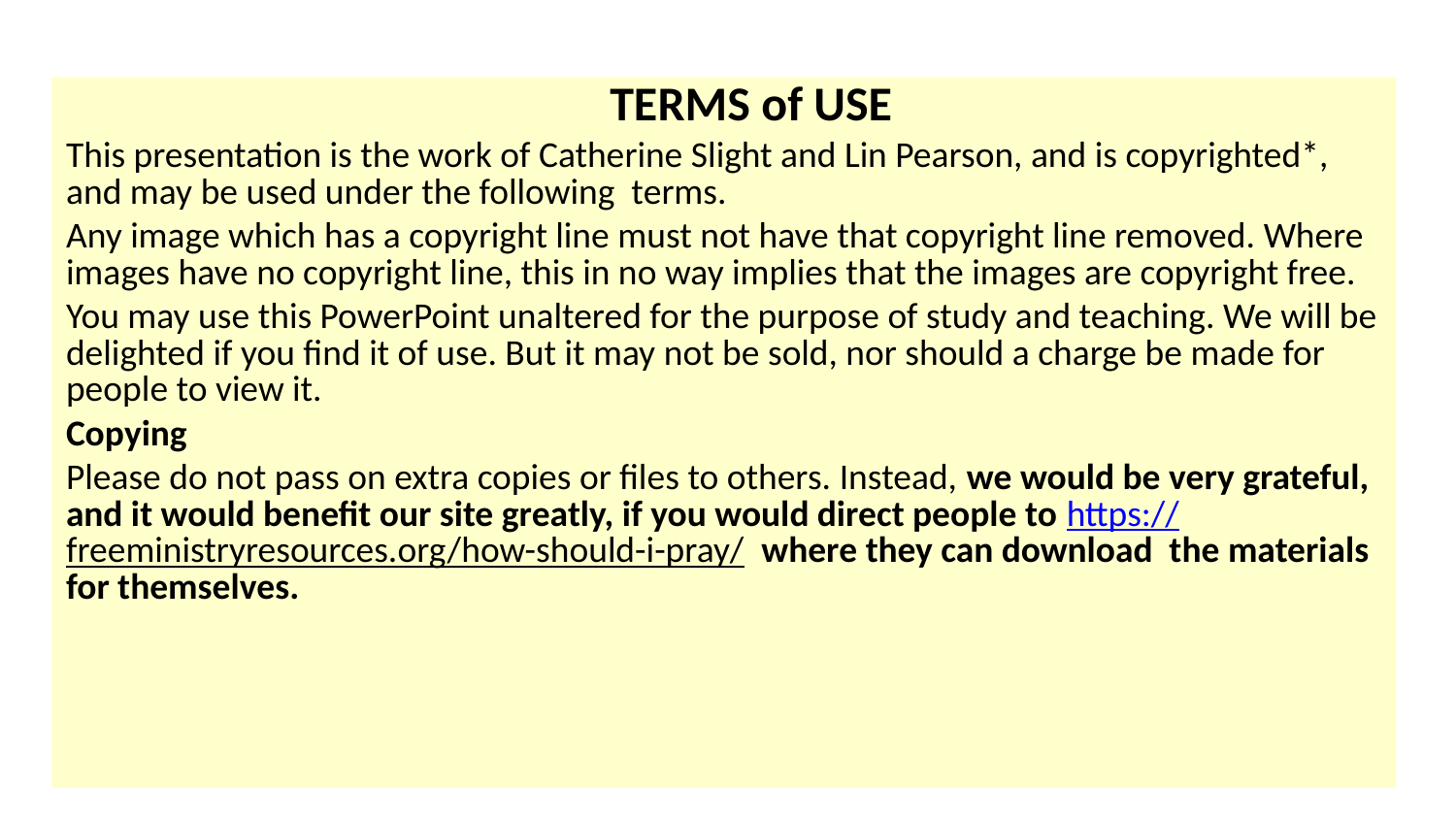

TERMS of USE
This presentation is the work of Catherine Slight and Lin Pearson, and is copyrighted*, and may be used under the following  terms.
Any image which has a copyright line must not have that copyright line removed. Where images have no copyright line, this in no way implies that the images are copyright free.
You may use this PowerPoint unaltered for the purpose of study and teaching. We will be delighted if you find it of use. But it may not be sold, nor should a charge be made for people to view it.
Copying
Please do not pass on extra copies or files to others. Instead, we would be very grateful, and it would benefit our site greatly, if you would direct people to https://freeministryresources.org/how-should-i-pray/  where they can download  the materials for themselves.